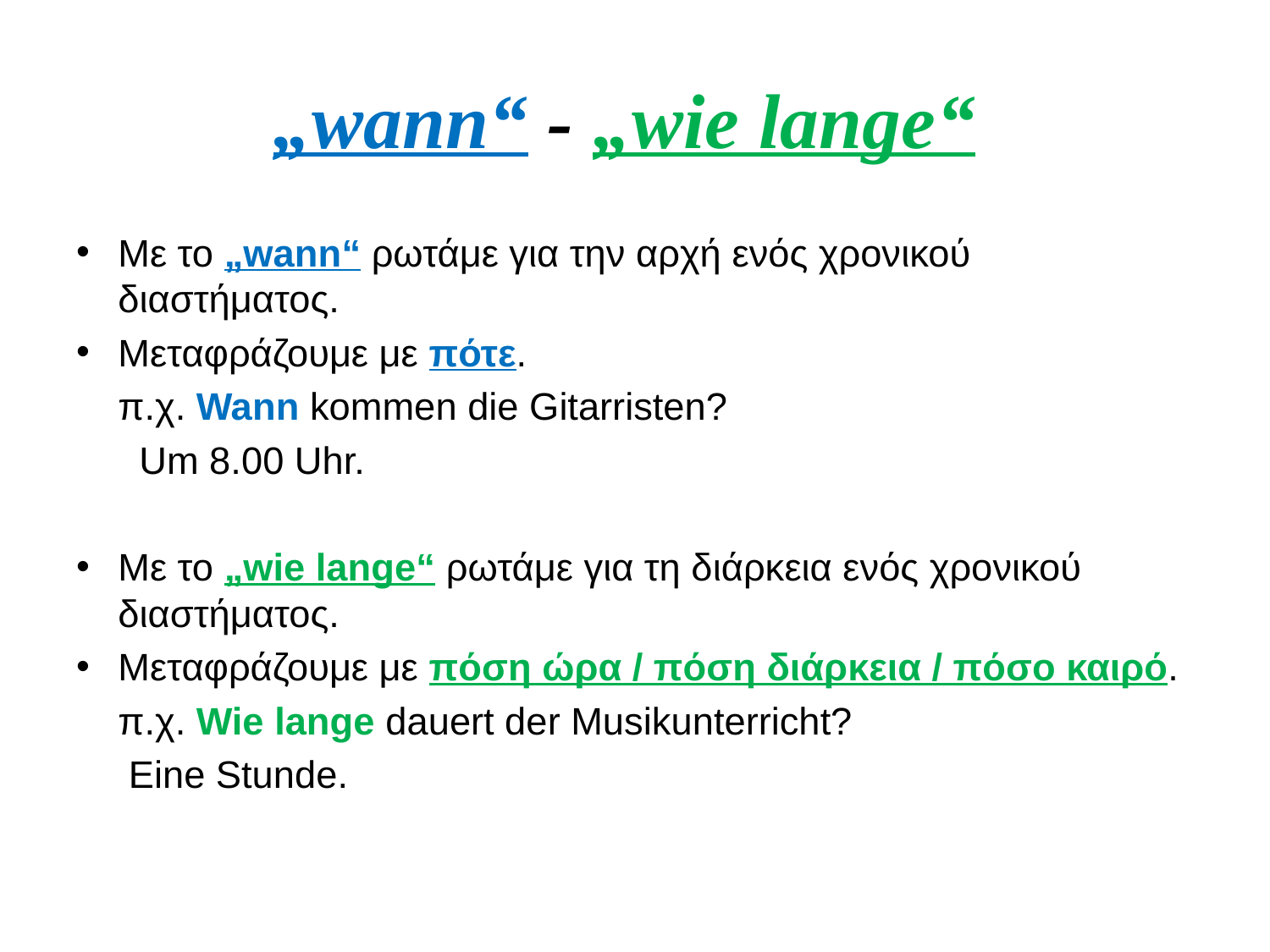

# „wann“ - „wie lange“
Με το „wann“ ρωτάμε για την αρχή ενός χρονικού διαστήματος.
Μεταφράζουμε με πότε.
	π.χ. Wann kommen die Gitarristen?
		  Um 8.00 Uhr.

Με το „wie lange“ ρωτάμε για τη διάρκεια ενός χρονικού διαστήματος.
Μεταφράζουμε με πόση ώρα / πόση διάρκεια / πόσο καιρό.
	π.χ. Wie lange dauert der Musikunterricht?
		 Eine Stunde.